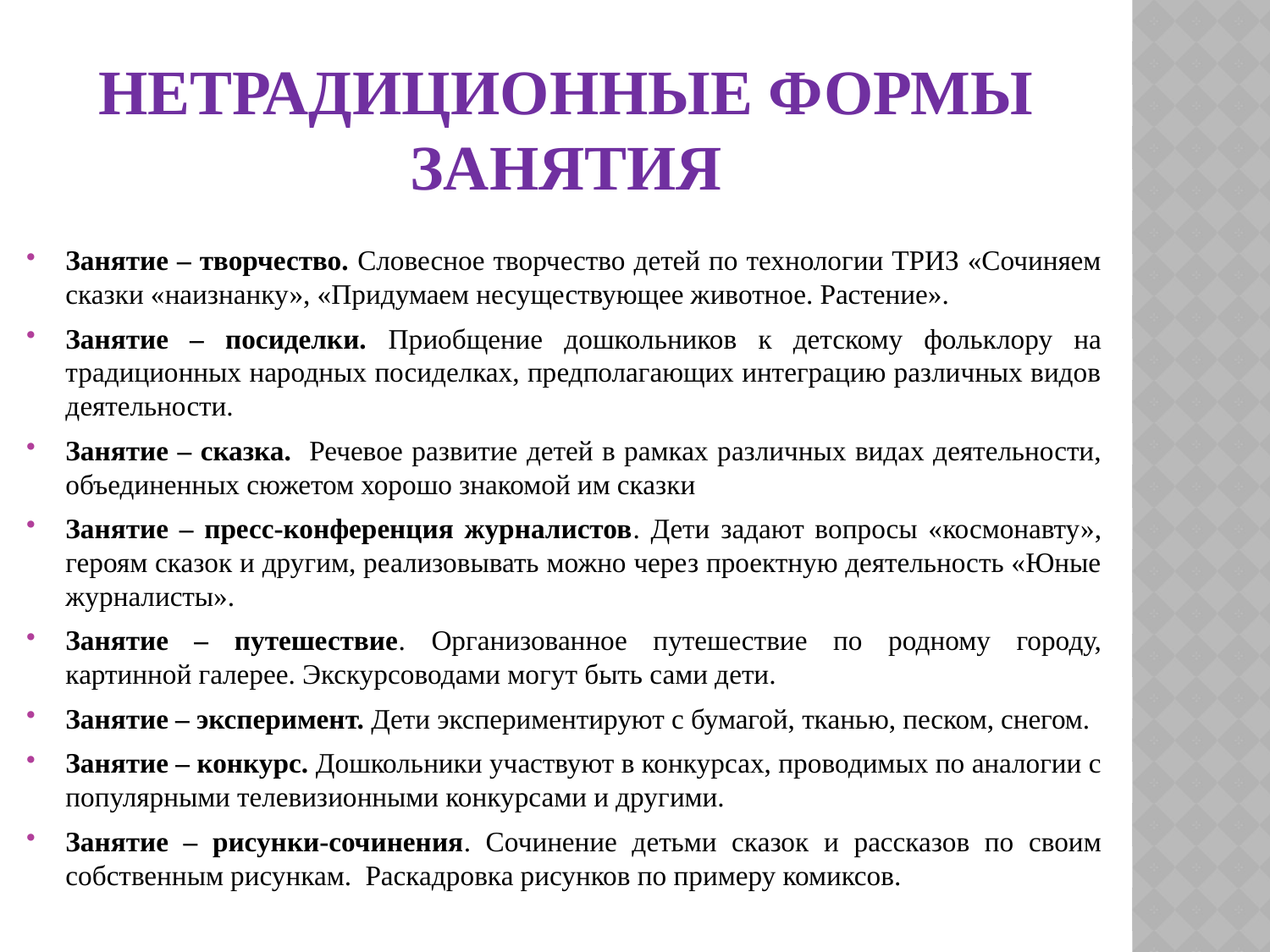

# Нетрадиционные формы занятия
Занятие – творчество. Словесное творчество детей по технологии ТРИЗ «Сочиняем сказки «наизнанку», «Придумаем несуществующее животное. Растение».
Занятие – посиделки. Приобщение дошкольников к детскому фольклору на традиционных народных посиделках, предполагающих интеграцию различных видов деятельности.
Занятие – сказка.  Речевое развитие детей в рамках различных видах деятельности, объединенных сюжетом хорошо знакомой им сказки
Занятие – пресс-конференция журналистов. Дети задают вопросы «космонавту», героям сказок и другим, реализовывать можно через проектную деятельность «Юные журналисты».
Занятие – путешествие. Организованное путешествие по родному городу, картинной галерее. Экскурсоводами могут быть сами дети.
Занятие – эксперимент. Дети экспериментируют с бумагой, тканью, песком, снегом.
Занятие – конкурс. Дошкольники участвуют в конкурсах, проводимых по аналогии с популярными телевизионными конкурсами и другими.
Занятие – рисунки-сочинения. Сочинение детьми сказок и рассказов по своим собственным рисункам.  Раскадровка рисунков по примеру комиксов.